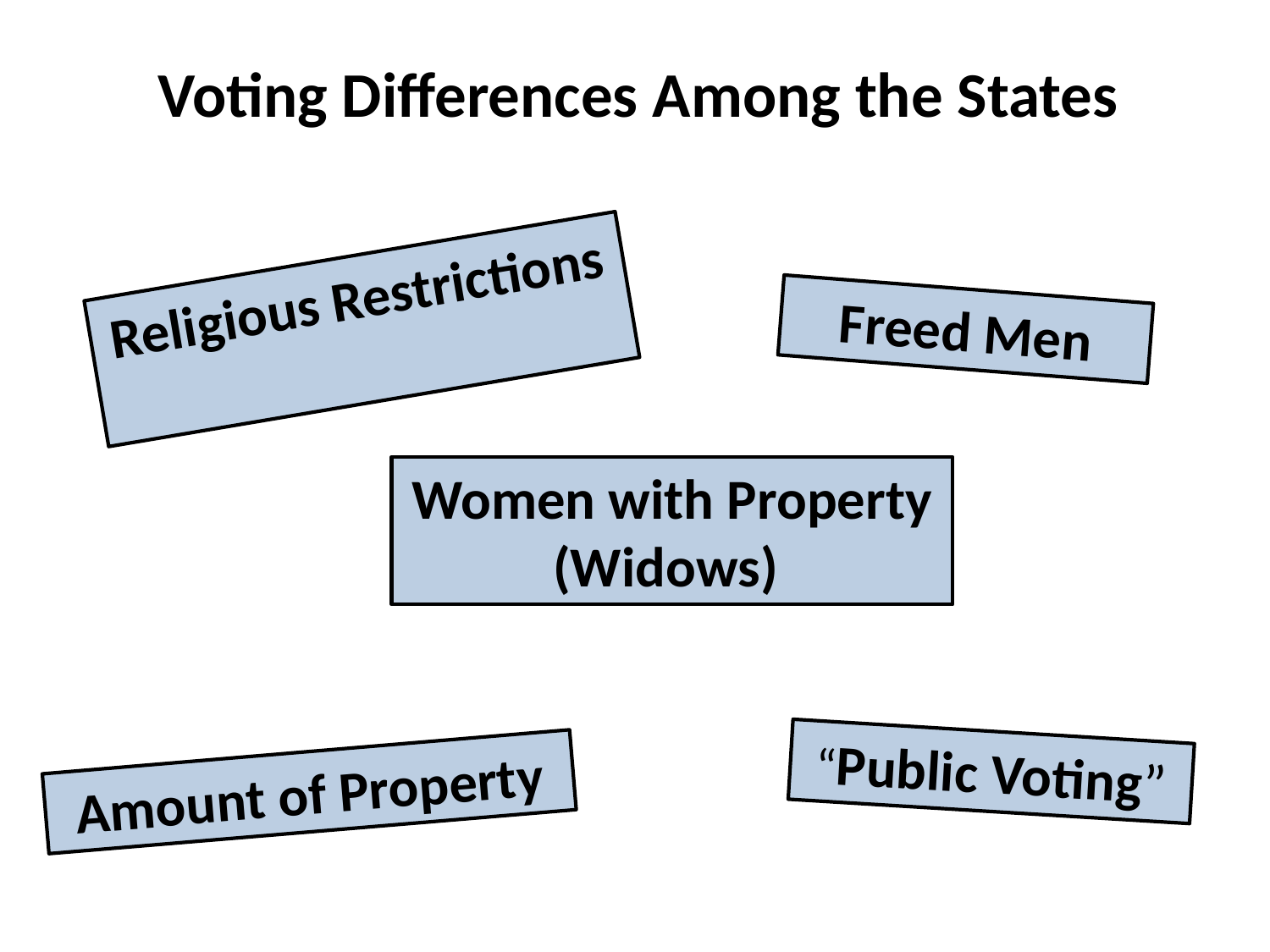

# Voting Differences Among the States
Religious Restrictions

Freed Men
Women with Property (Widows)
“Public Voting”
Amount of Property